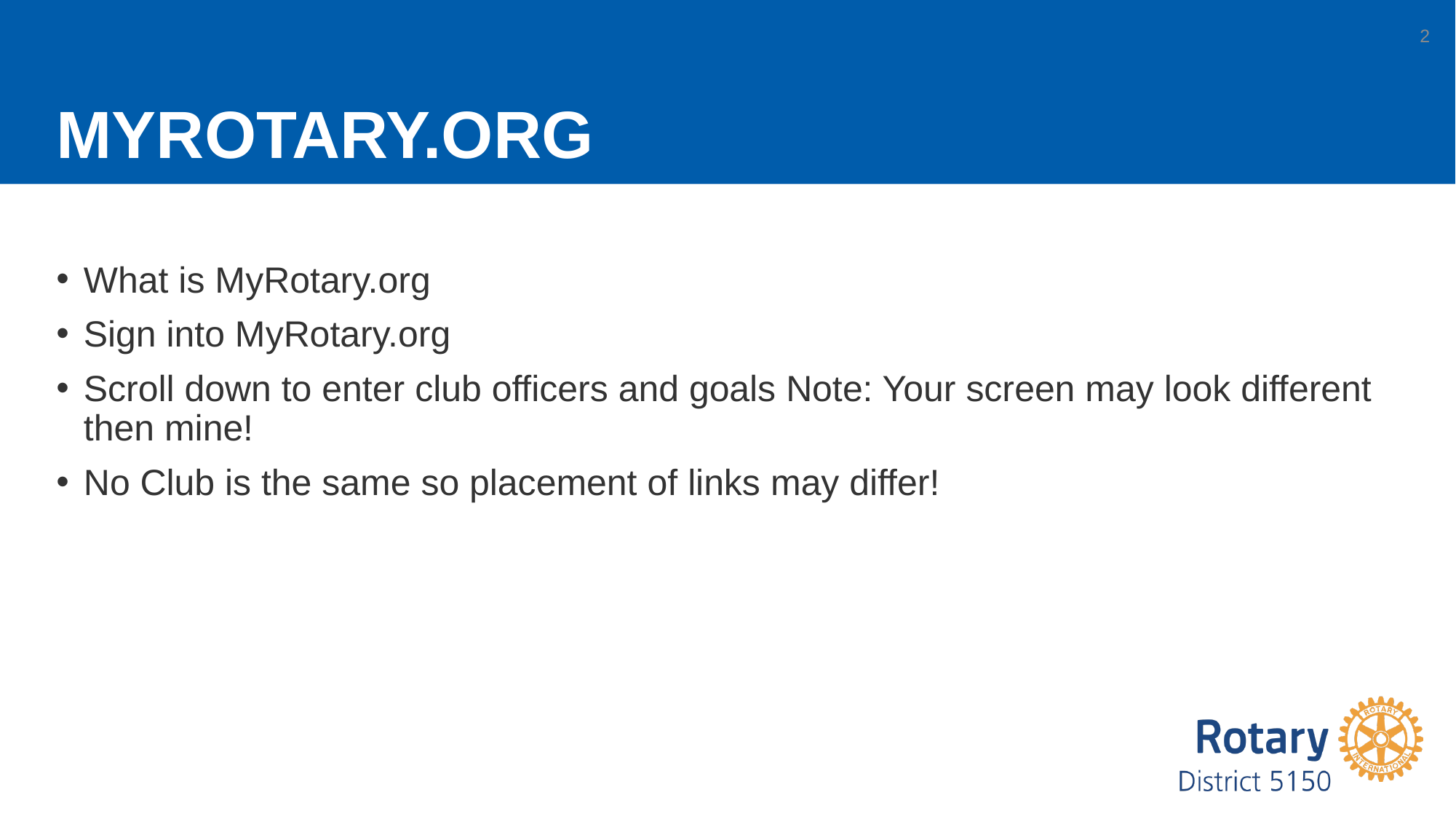

# MyRotary.org
2
What is MyRotary.org
Sign into MyRotary.org
Scroll down to enter club officers and goals Note: Your screen may look different then mine!
No Club is the same so placement of links may differ!